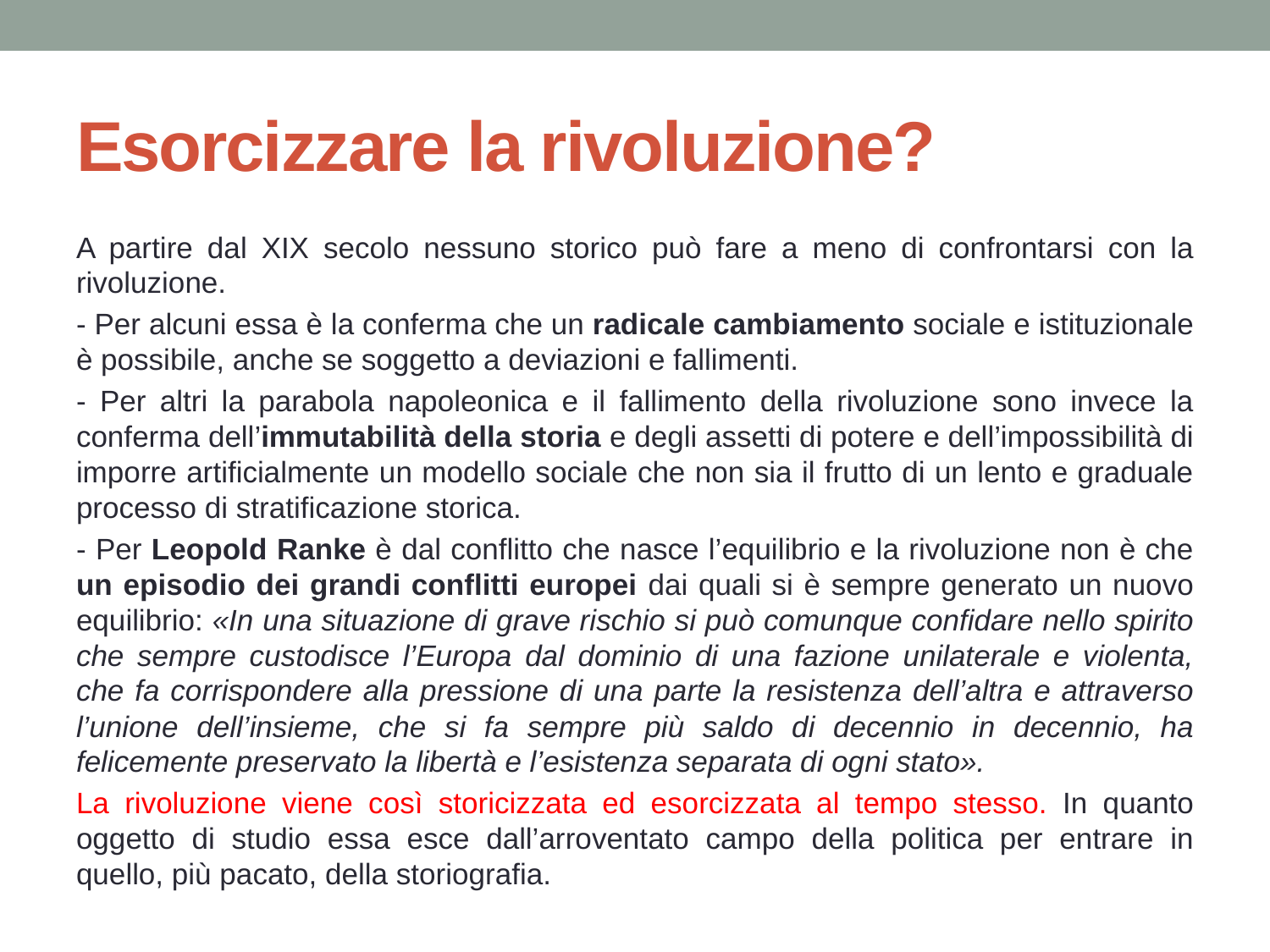

# Esorcizzare la rivoluzione?
A partire dal XIX secolo nessuno storico può fare a meno di confrontarsi con la rivoluzione.
- Per alcuni essa è la conferma che un radicale cambiamento sociale e istituzionale è possibile, anche se soggetto a deviazioni e fallimenti.
- Per altri la parabola napoleonica e il fallimento della rivoluzione sono invece la conferma dell’immutabilità della storia e degli assetti di potere e dell’impossibilità di imporre artificialmente un modello sociale che non sia il frutto di un lento e graduale processo di stratificazione storica.
- Per Leopold Ranke è dal conflitto che nasce l’equilibrio e la rivoluzione non è che un episodio dei grandi conflitti europei dai quali si è sempre generato un nuovo equilibrio: «In una situazione di grave rischio si può comunque confidare nello spirito che sempre custodisce l’Europa dal dominio di una fazione unilaterale e violenta, che fa corrispondere alla pressione di una parte la resistenza dell’altra e attraverso l’unione dell’insieme, che si fa sempre più saldo di decennio in decennio, ha felicemente preservato la libertà e l’esistenza separata di ogni stato».
La rivoluzione viene così storicizzata ed esorcizzata al tempo stesso. In quanto oggetto di studio essa esce dall’arroventato campo della politica per entrare in quello, più pacato, della storiografia.